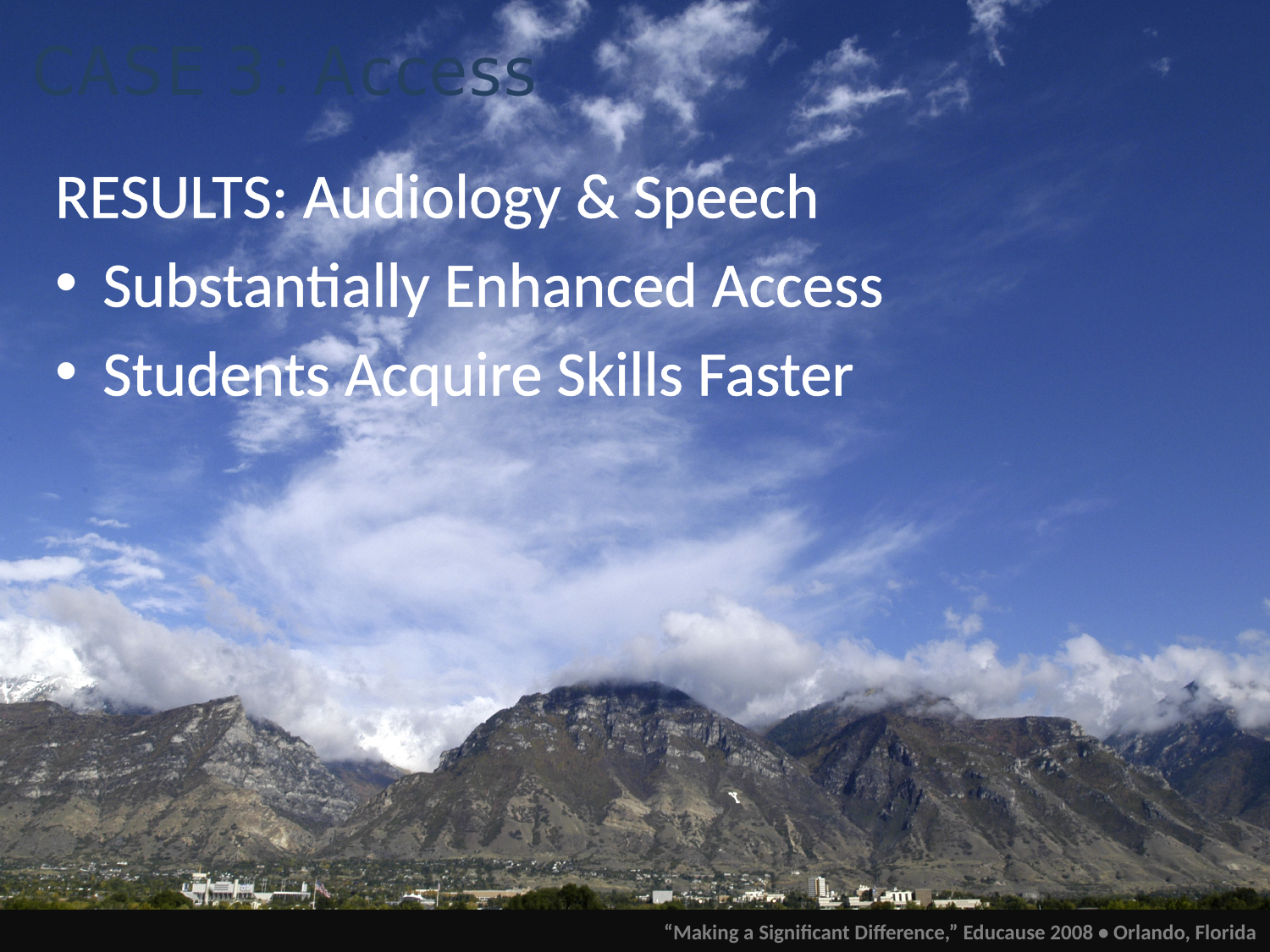

# CASE 3: Access
RESULTS: Audiology & Speech
Substantially Enhanced Access
Students Acquire Skills Faster

“Making a Significant Difference,” Educause 2008 • Orlando, Florida